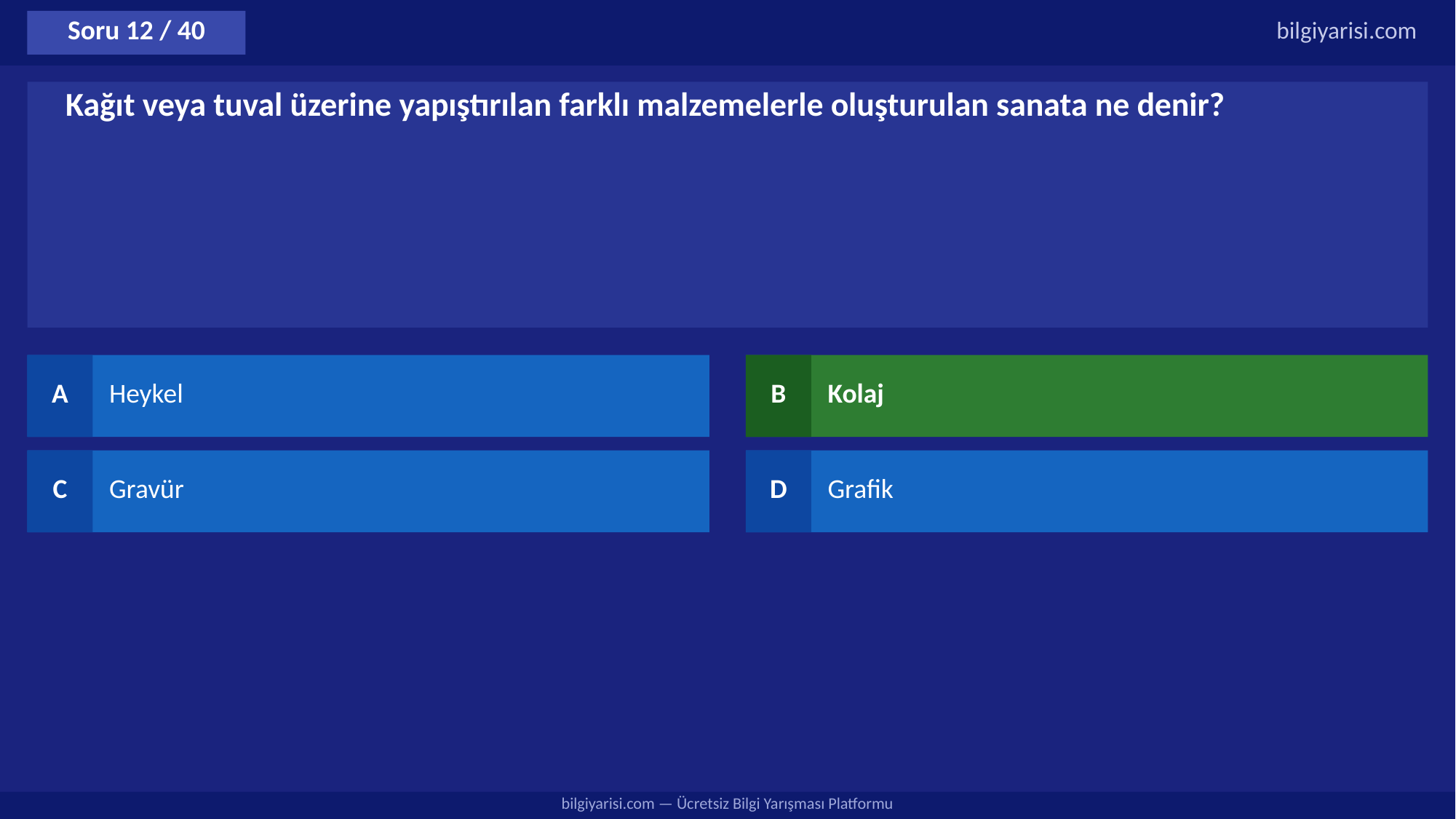

Soru 12 / 40
bilgiyarisi.com

Kağıt veya tuval üzerine yapıştırılan farklı malzemelerle oluşturulan sanata ne denir?

A
Heykel

B
Kolaj

C
Gravür

D
Grafik
bilgiyarisi.com — Ücretsiz Bilgi Yarışması Platformu